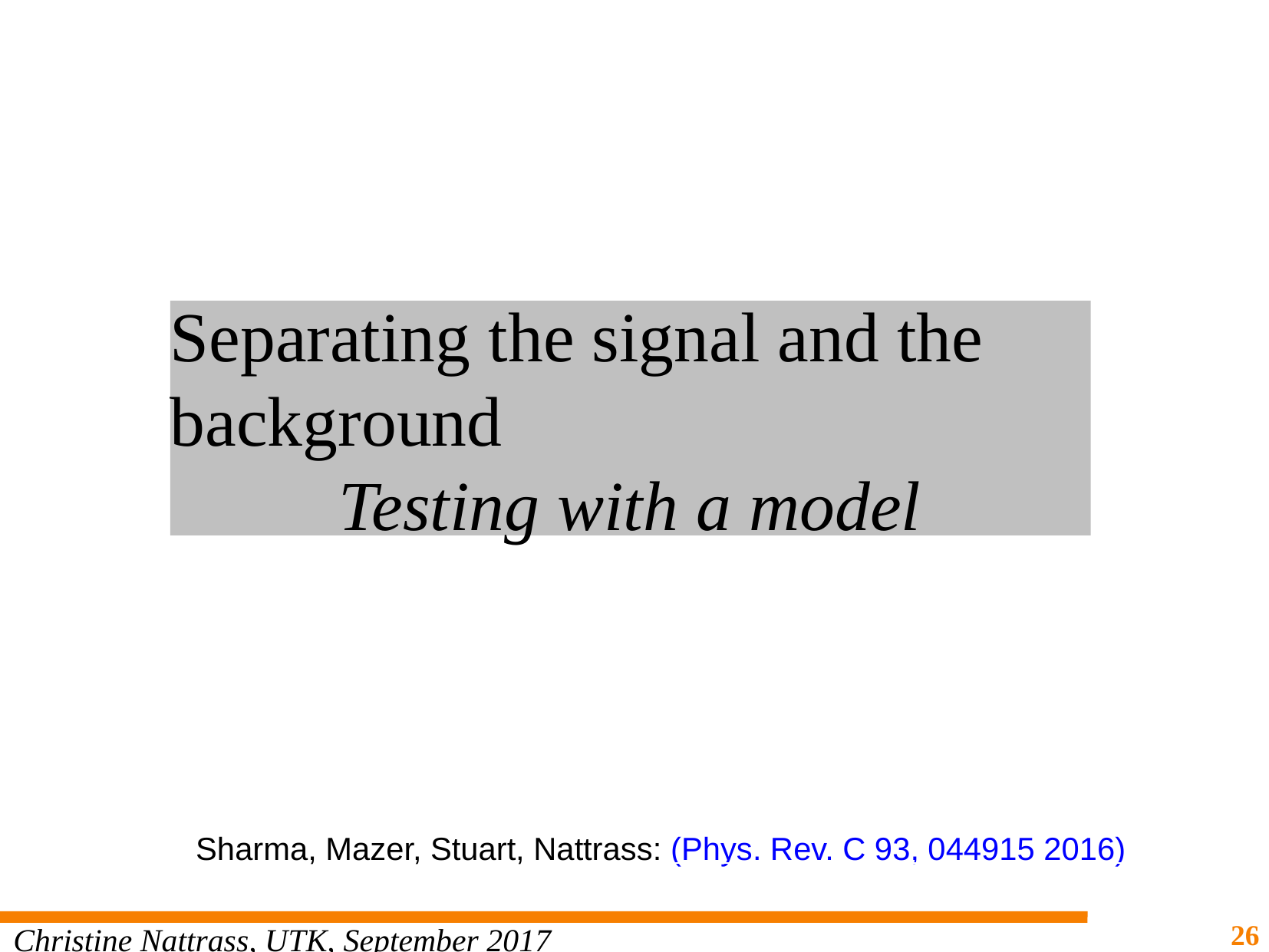

Separating the signal and the background
Testing with a model
Sharma, Mazer, Stuart, Nattrass: (Phys. Rev. C 93, 044915 2016)